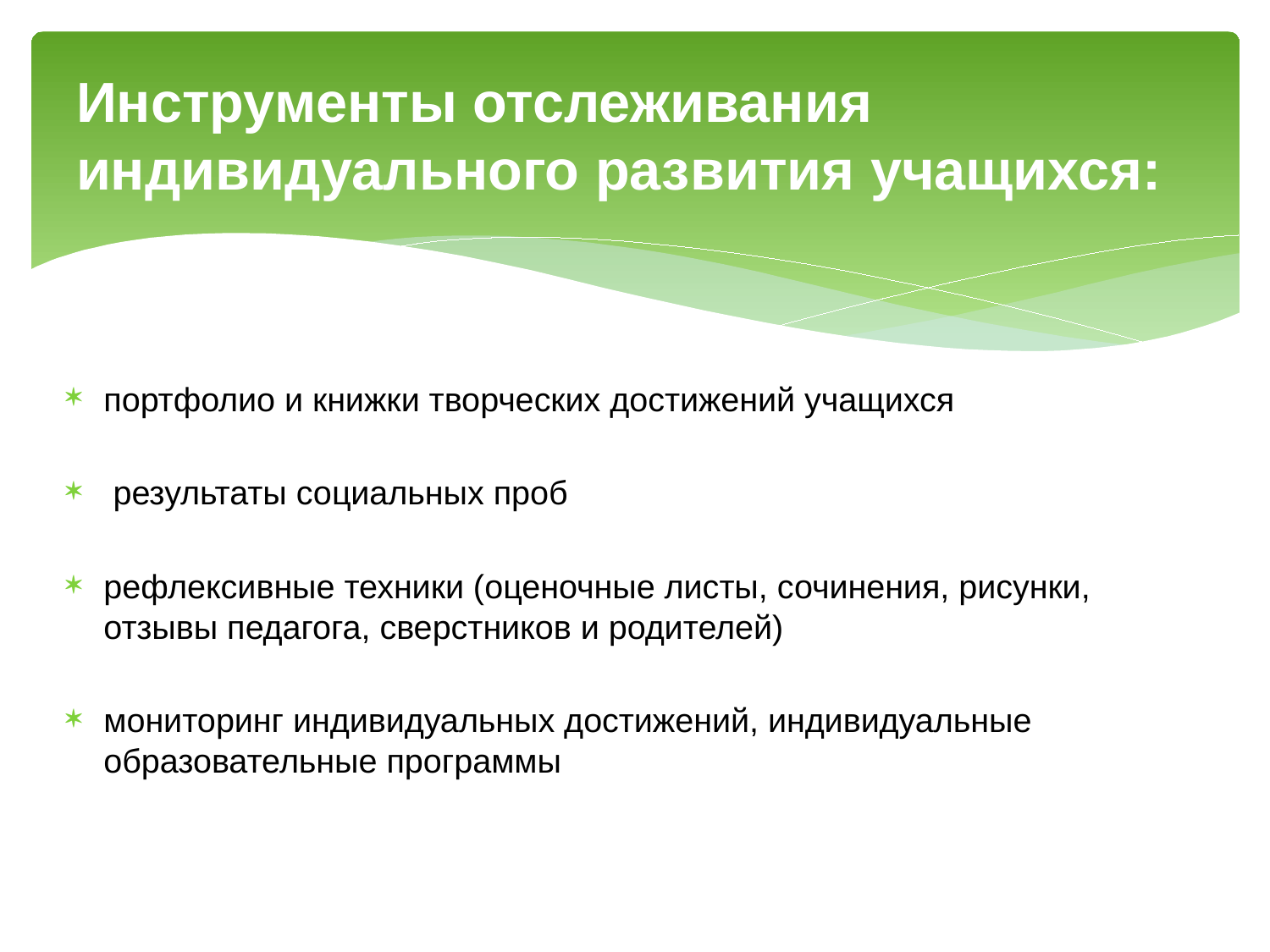

# Инструменты отслеживания индивидуального развития учащихся:
портфолио и книжки творческих достижений учащихся

 результаты социальных проб

рефлексивные техники (оценочные листы, сочинения, рисунки, отзывы педагога, сверстников и родителей)

мониторинг индивидуальных достижений, индивидуальные образовательные программы